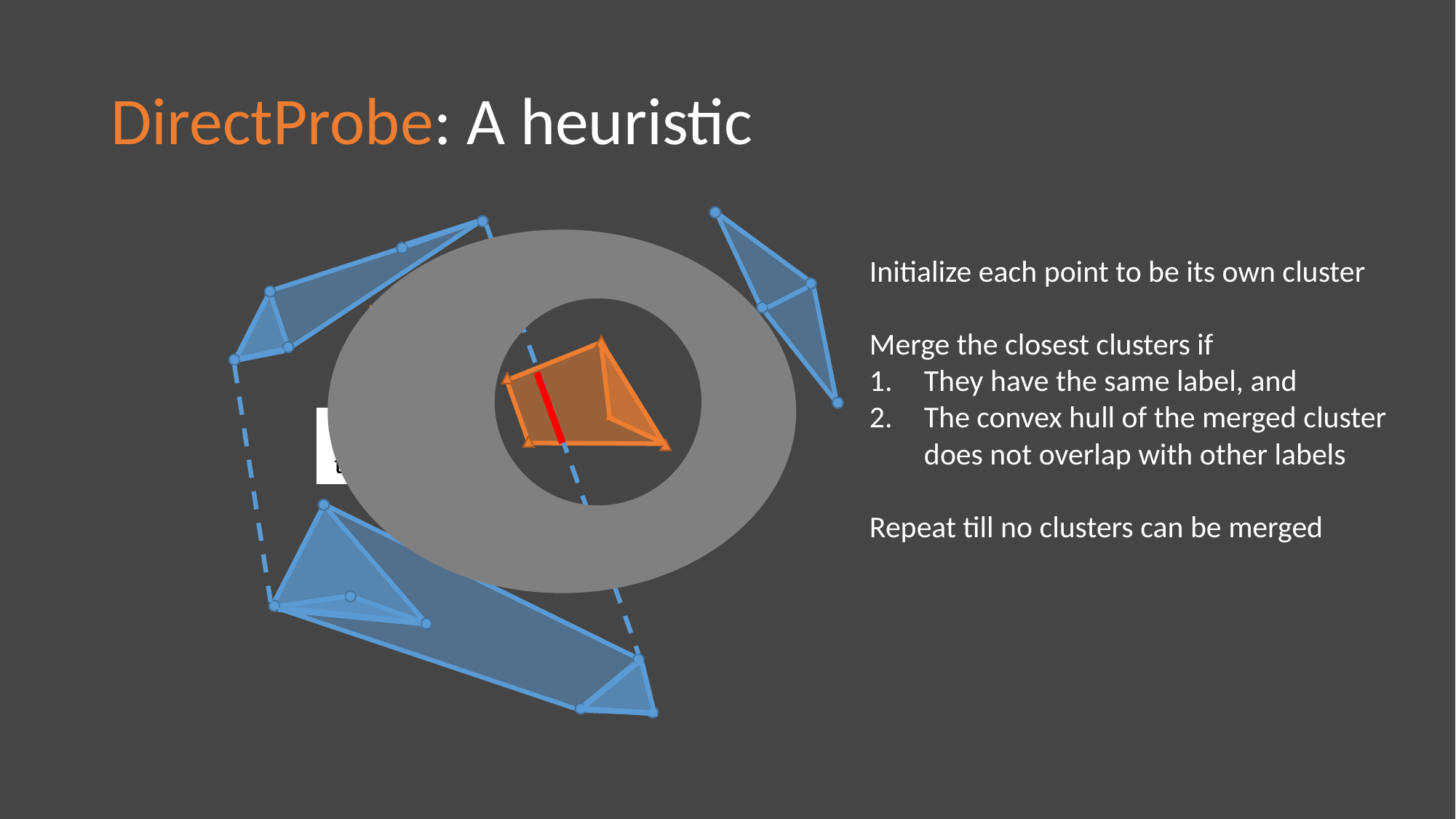

# DirectProbe: A heuristic

Initialize each point to be its own cluster

Merge the closest clusters if
They have the same label, and
The convex hull of the merged cluster does not overlap with other labels

Repeat till no clusters can be merged

Merge these two?